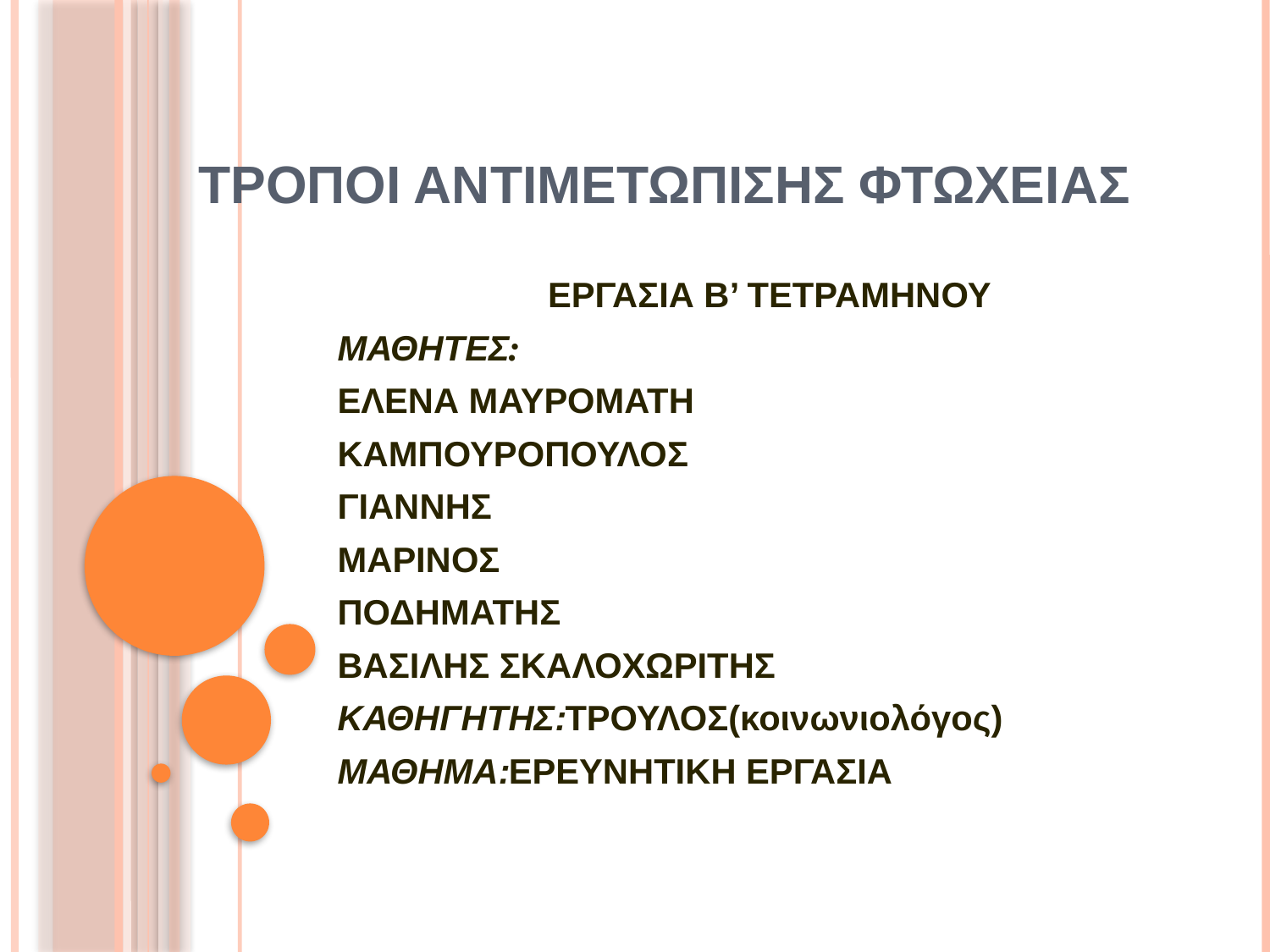

# ΤΡΟΠΟΙ ΑΝΤΙΜΕΤΩΠΙΣΗΣ ΦΤΩΧΕΙΑΣ
ΕΡΓΑΣΙΑ Β’ ΤΕΤΡΑΜΗΝΟΥ
ΜΑΘΗΤΕΣ:
ΕΛΕΝΑ ΜΑΥΡΟΜΑΤΗ
ΚΑΜΠΟΥΡΟΠΟΥΛΟΣ
ΓΙΑΝΝΗΣ
ΜΑΡΙΝΟΣ
ΠΟΔΗΜΑΤΗΣ
ΒΑΣΙΛΗΣ ΣΚΑΛΟΧΩΡΙΤΗΣ
ΚΑΘΗΓΗΤΗΣ:ΤΡΟΥΛΟΣ(κοινωνιολόγος)
ΜΑΘΗΜΑ:ΕΡΕΥΝΗΤΙΚΗ ΕΡΓΑΣΙΑ